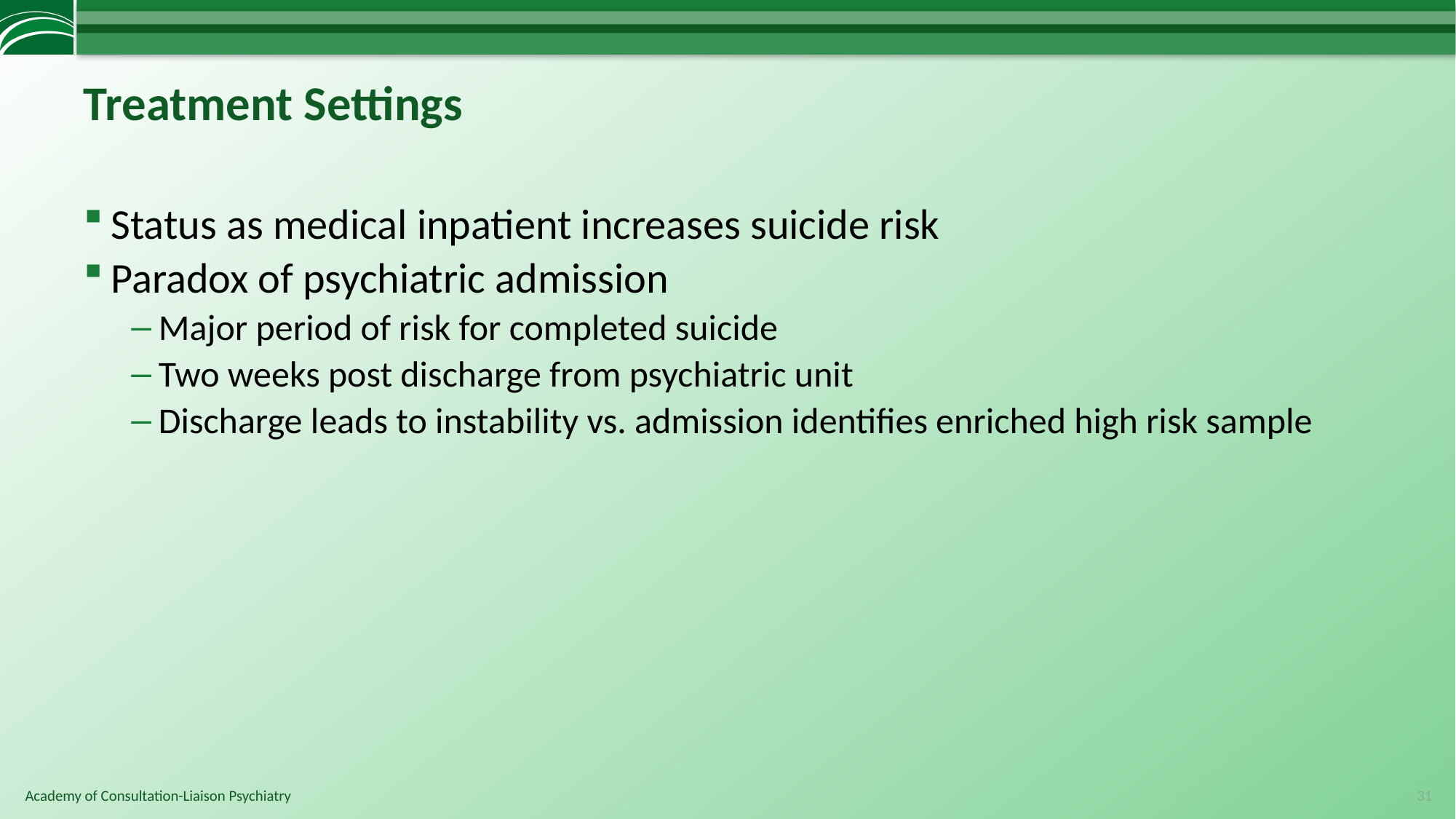

# Treatment Settings
Status as medical inpatient increases suicide risk
Paradox of psychiatric admission
Major period of risk for completed suicide
Two weeks post discharge from psychiatric unit
Discharge leads to instability vs. admission identifies enriched high risk sample

31